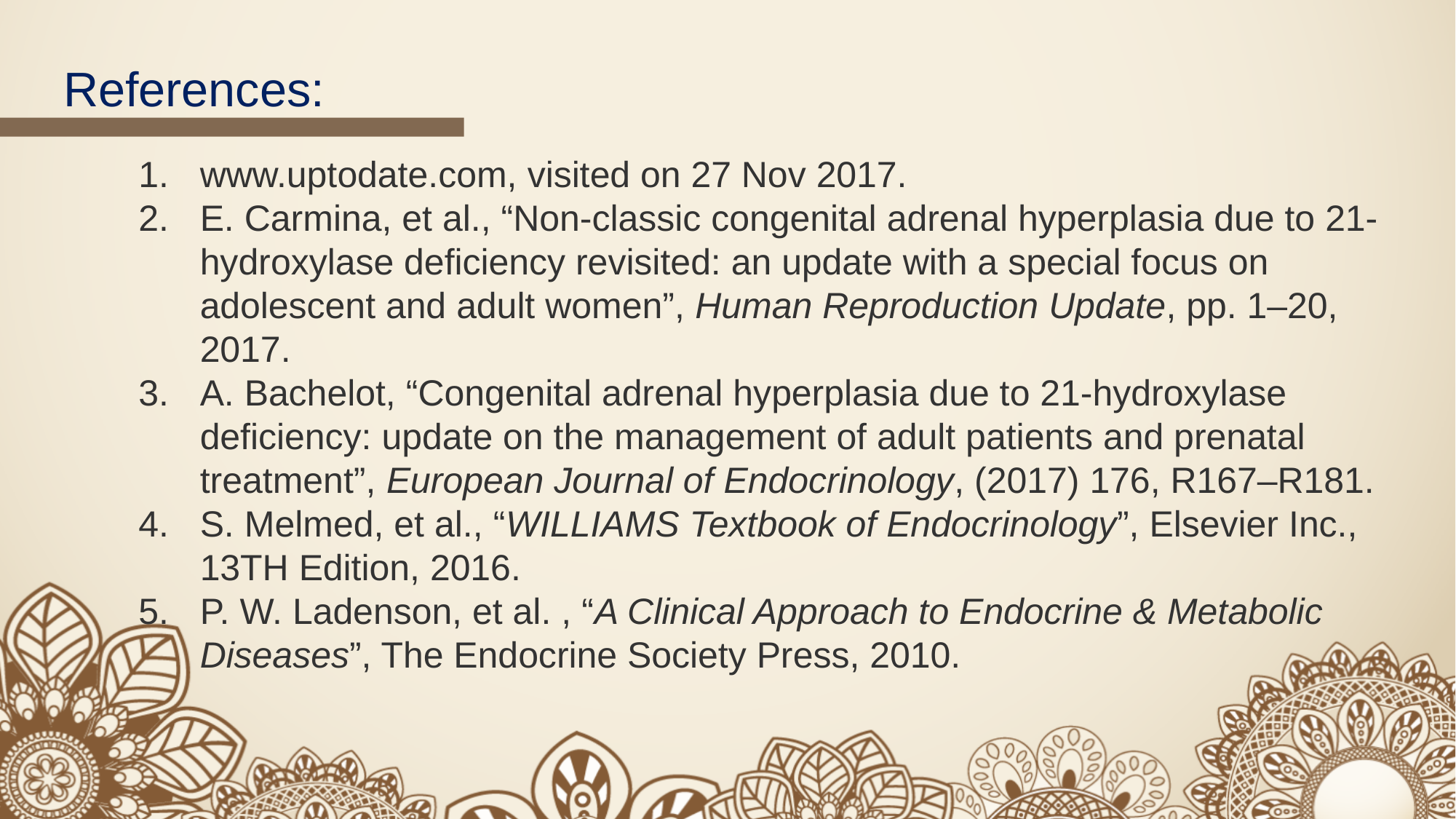

References:

www.uptodate.com, visited on 27 Nov 2017.
E. Carmina, et al., “Non-classic congenital adrenal hyperplasia due to 21-hydroxylase deficiency revisited: an update with a special focus on adolescent and adult women”, Human Reproduction Update, pp. 1–20, 2017.
A. Bachelot, “Congenital adrenal hyperplasia due to 21-hydroxylase deficiency: update on the management of adult patients and prenatal treatment”, European Journal of Endocrinology, (2017) 176, R167–R181.
S. Melmed, et al., “WILLIAMS Textbook of Endocrinology”, Elsevier Inc., 13TH Edition, 2016.
P. W. Ladenson, et al. , “A Clinical Approach to Endocrine & Metabolic Diseases”, The Endocrine Society Press, 2010.

58